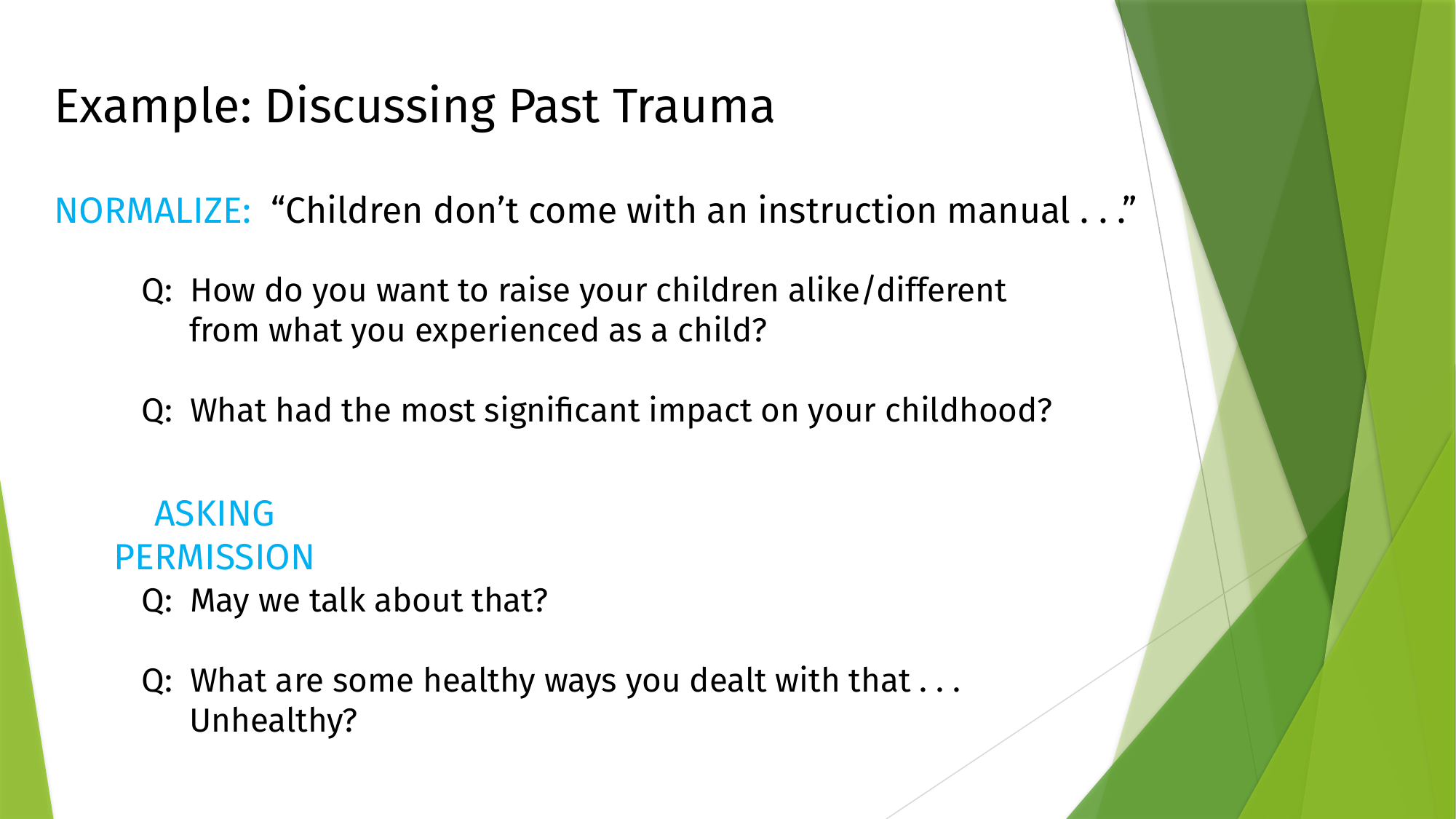

Example: Discussing Past Trauma

Q:  How do you want to raise your children alike/different from what you experienced as a child?

Q:  What had the most significant impact on your childhood?

NORMALIZE:  “Children don’t come with an instruction manual . . .”

Q:  May we talk about that?

Q:  What are some healthy ways you dealt with that . . . Unhealthy?
ASKING PERMISSION